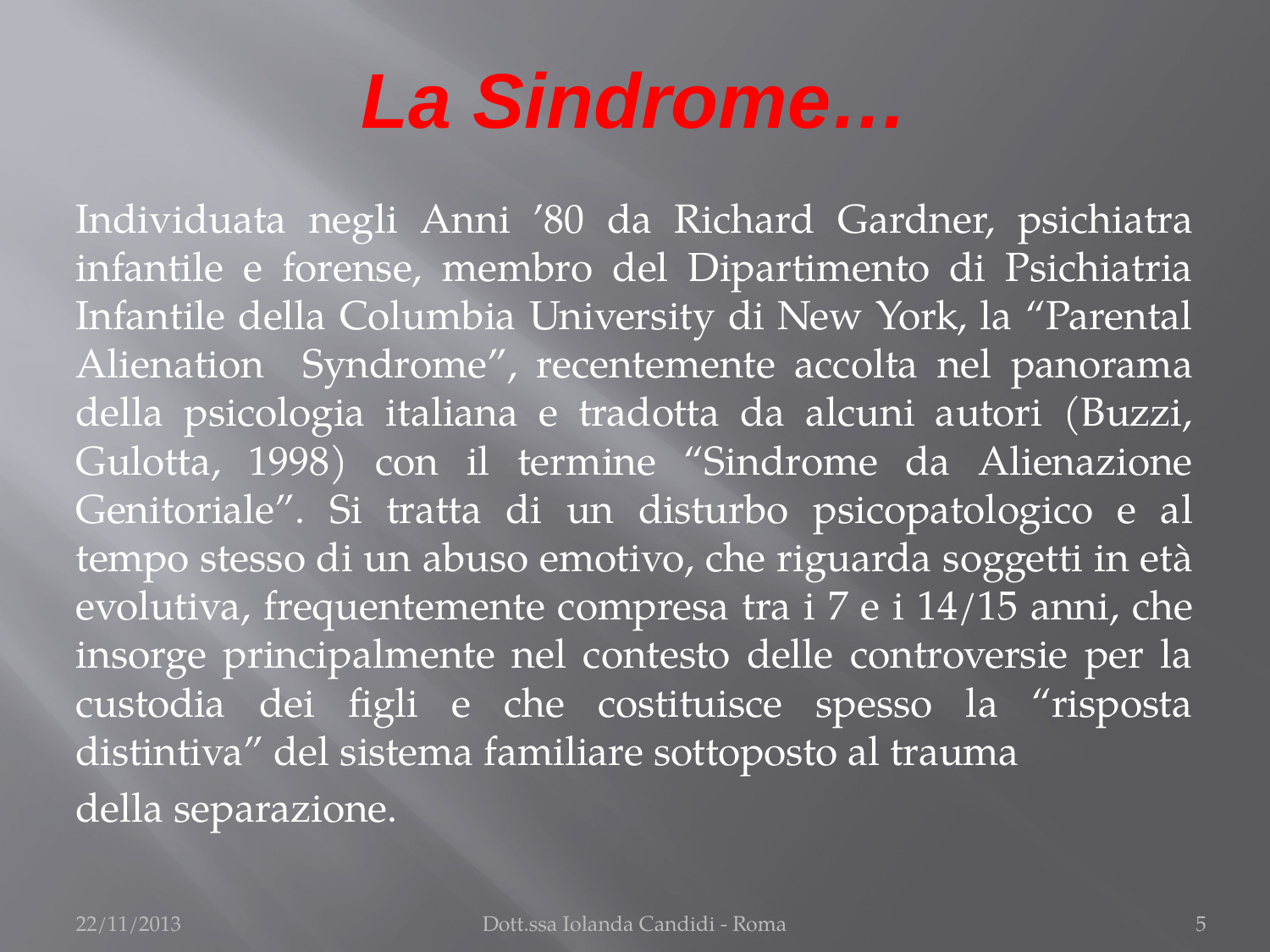

# La Sindrome…
Individuata negli Anni ’80 da Richard Gardner, psichiatra infantile e forense, membro del Dipartimento di Psichiatria Infantile della Columbia University di New York, la “Parental Alienation  Syndrome”, recentemente accolta nel panorama della psicologia italiana e tradotta da alcuni autori (Buzzi, Gulotta, 1998) con il termine “Sindrome da Alienazione Genitoriale”. Si tratta di un disturbo psicopatologico e al tempo stesso di un abuso emotivo, che riguarda soggetti in età evolutiva, frequentemente compresa tra i 7 e i 14/15 anni, che insorge principalmente nel contesto delle controversie per la custodia dei figli e che costituisce spesso la “risposta distintiva” del sistema familiare sottoposto al trauma
della separazione.
22/11/2013
Dott.ssa Iolanda Candidi - Roma
5